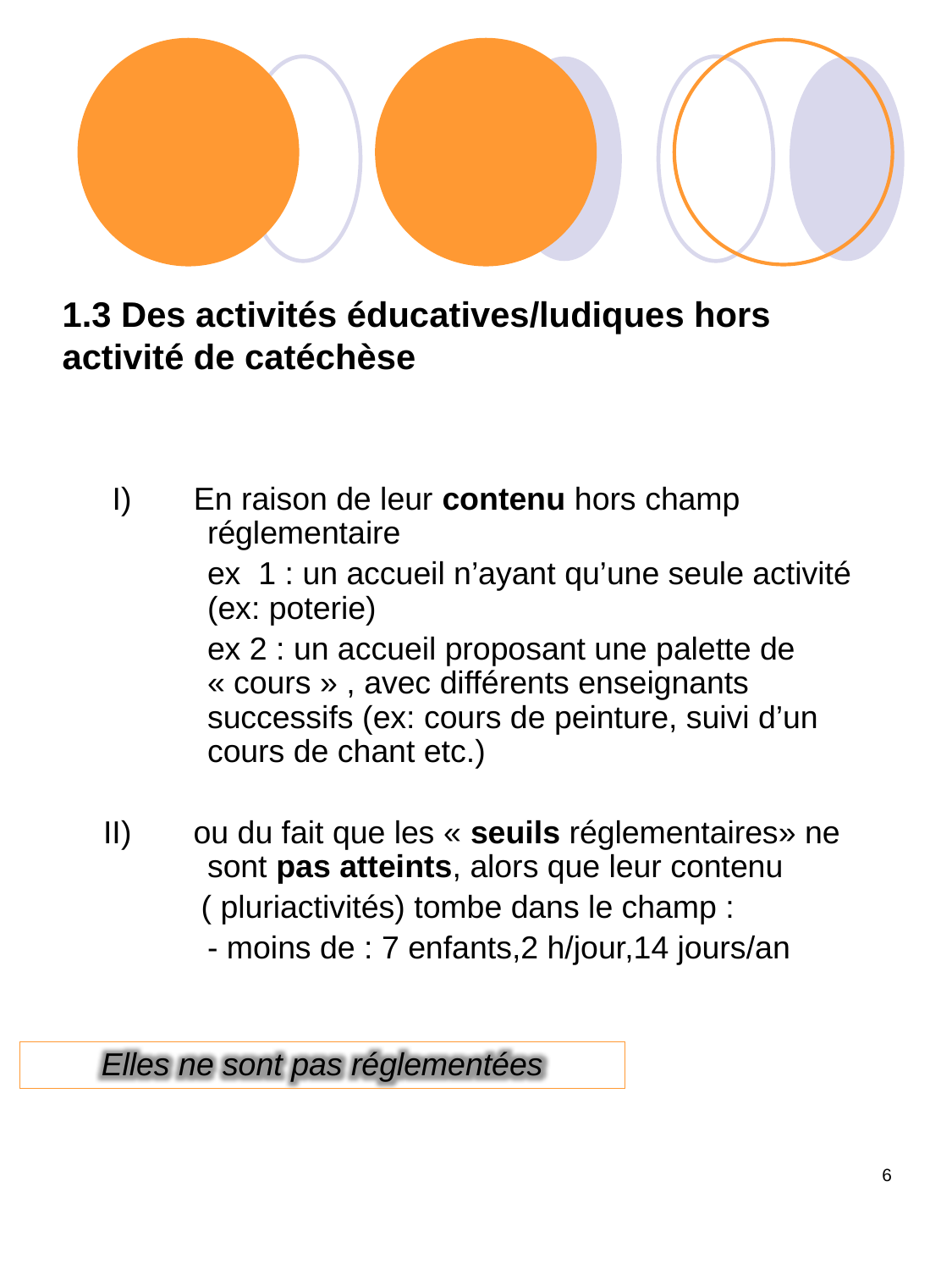

# 1.3 Des activités éducatives/ludiques hors activité de catéchèse
  I)       En raison de leur contenu hors champ réglementaire
	ex  1 : un accueil n’ayant qu’une seule activité (ex: poterie)
	ex 2 : un accueil proposant une palette de « cours » , avec différents enseignants successifs (ex: cours de peinture, suivi d’un cours de chant etc.)

 II)       ou du fait que les « seuils réglementaires» ne sont pas atteints, alors que leur contenu
            ( pluriactivités) tombe dans le champ :
	- moins de : 7 enfants,2 h/jour,14 jours/an

Elles ne sont pas réglementées
6